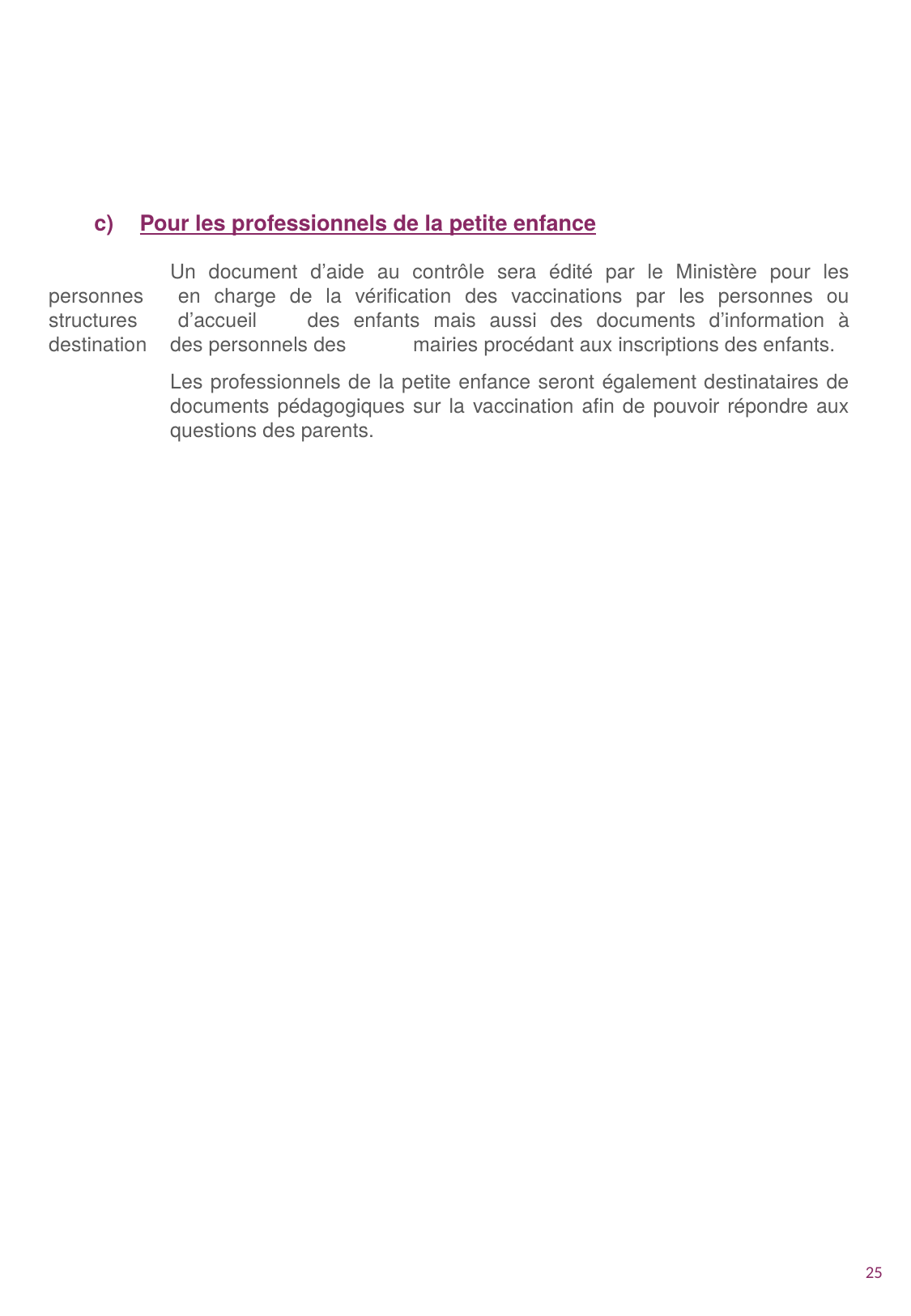

Pour les professionnels de la petite enfance
	Un document d’aide au contrôle sera édité par le Ministère pour les personnes 	en charge de la vérification des vaccinations par les personnes ou structures 	d’accueil 	des enfants mais aussi des documents d’information à destination 	des personnels des 	mairies procédant aux inscriptions des enfants.
	Les professionnels de la petite enfance seront également destinataires de 	documents pédagogiques sur la vaccination afin de pouvoir répondre aux 	questions des parents.